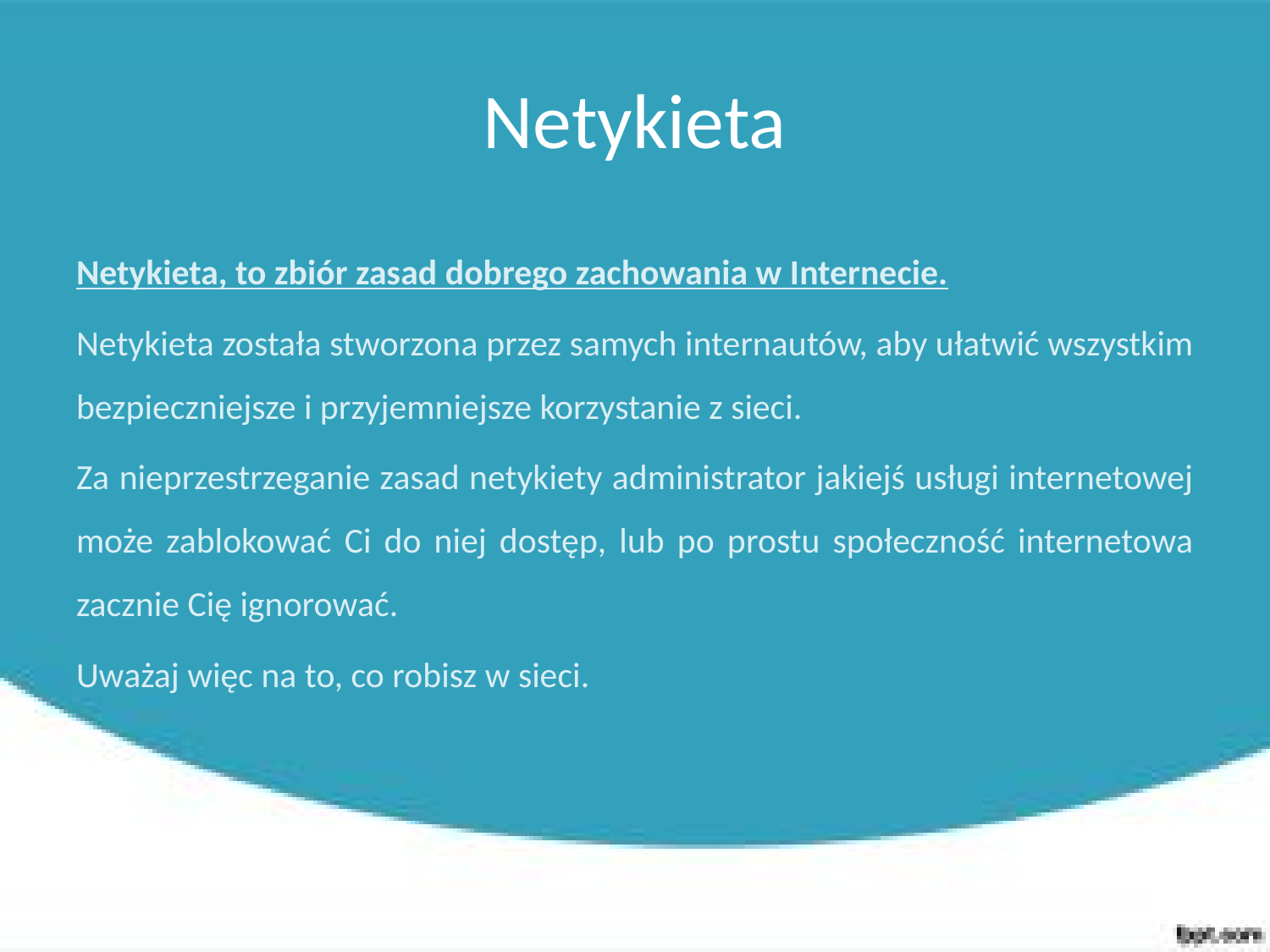

# Netykieta
Netykieta, to zbiór zasad dobrego zachowania w Internecie.
Netykieta została stworzona przez samych internautów, aby ułatwić wszystkim bezpieczniejsze i przyjemniejsze korzystanie z sieci.
Za nieprzestrzeganie zasad netykiety administrator jakiejś usługi internetowej może zablokować Ci do niej dostęp, lub po prostu społeczność internetowa zacznie Cię ignorować.
Uważaj więc na to, co robisz w sieci.